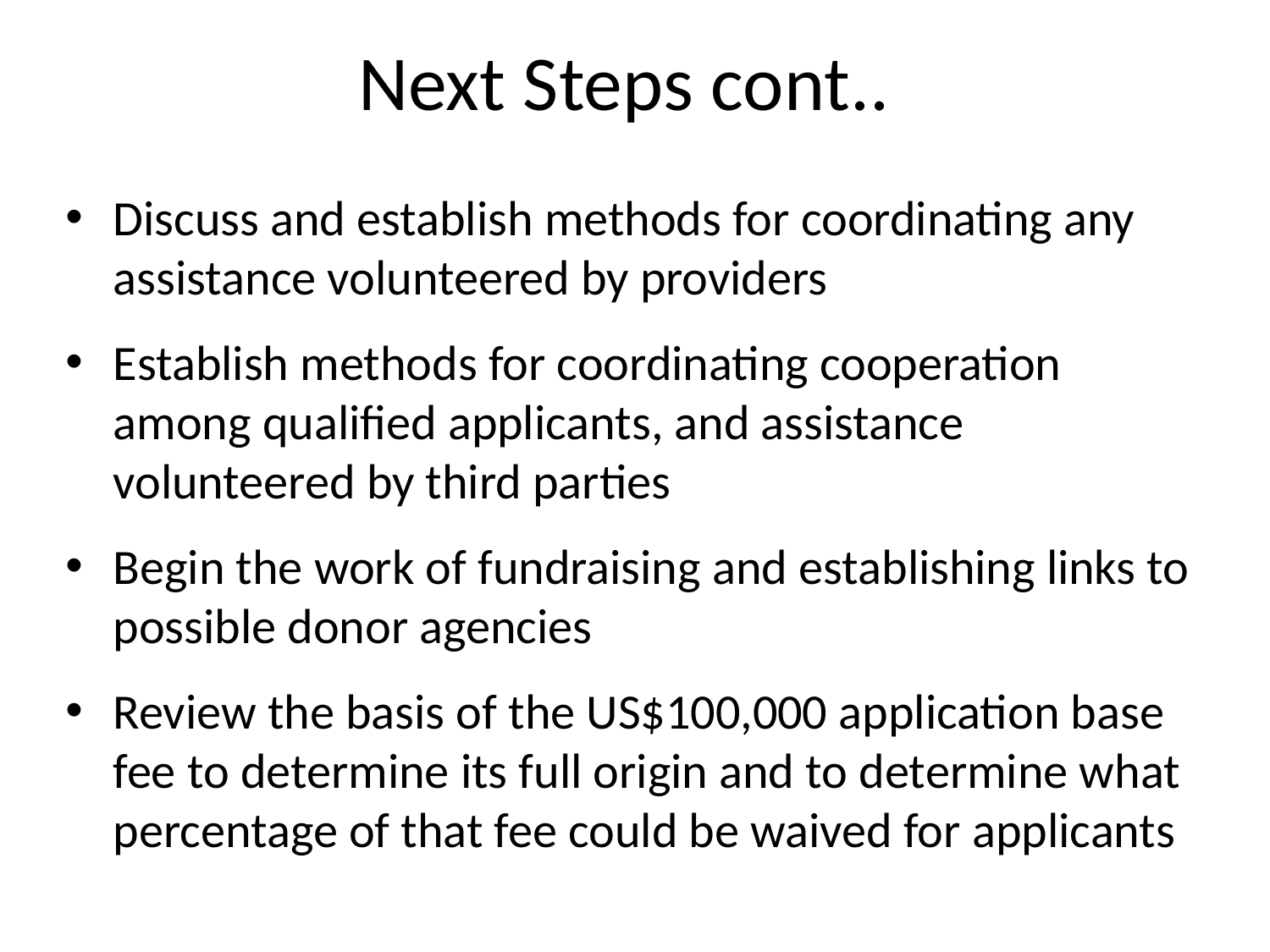

# Next Steps cont..
Discuss and establish methods for coordinating any assistance volunteered by providers
Establish methods for coordinating cooperation among qualified applicants, and assistance volunteered by third parties
Begin the work of fundraising and establishing links to possible donor agencies
Review the basis of the US$100,000 application base fee to determine its full origin and to determine what percentage of that fee could be waived for applicants